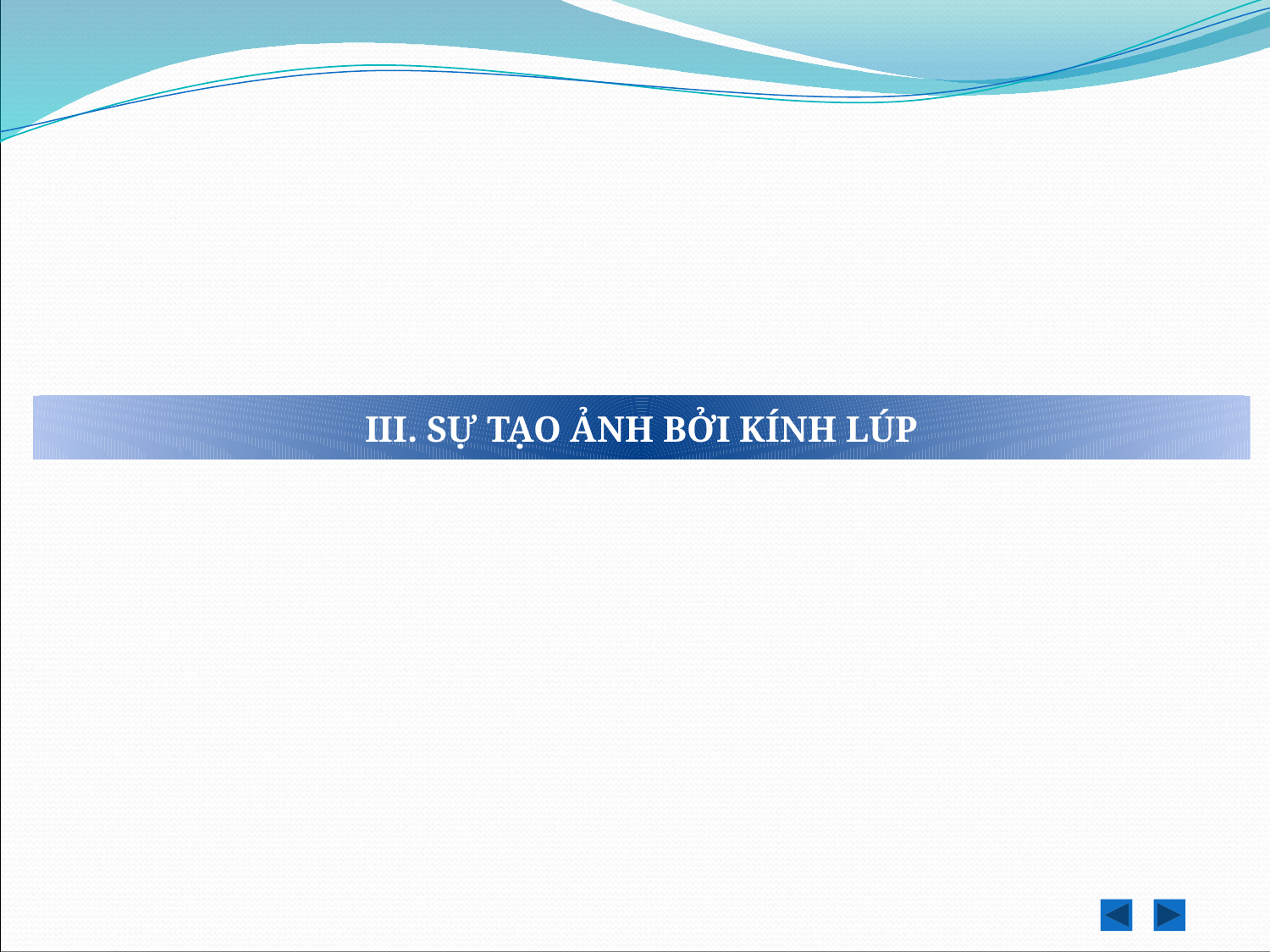

III. SỰ TẠO ẢNH BỞI KÍNH LÚP